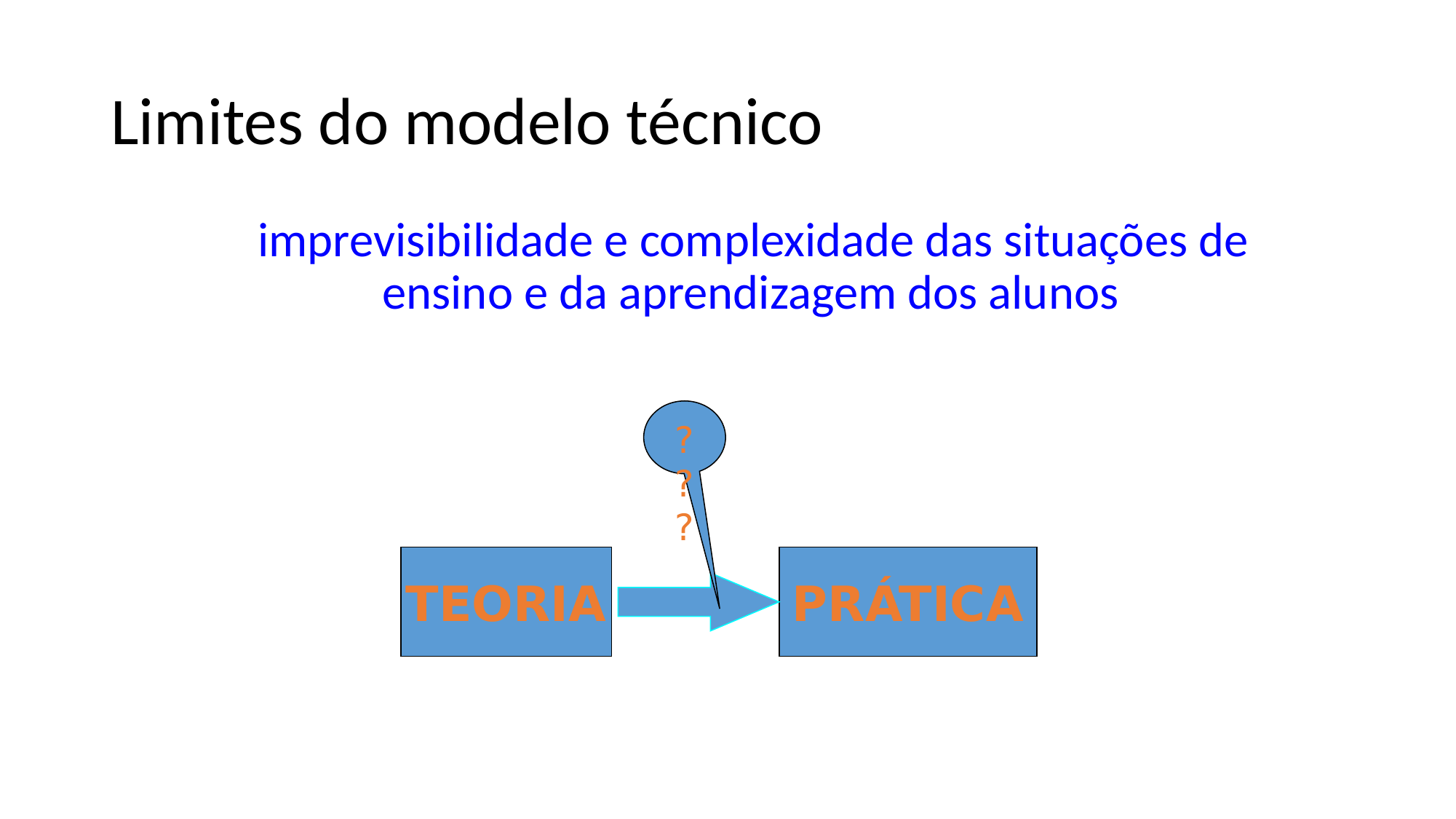

# Limites do modelo técnico
  imprevisibilidade e complexidade das situações de ensino e da aprendizagem dos alunos

???
TEORIA
PRÁTICA